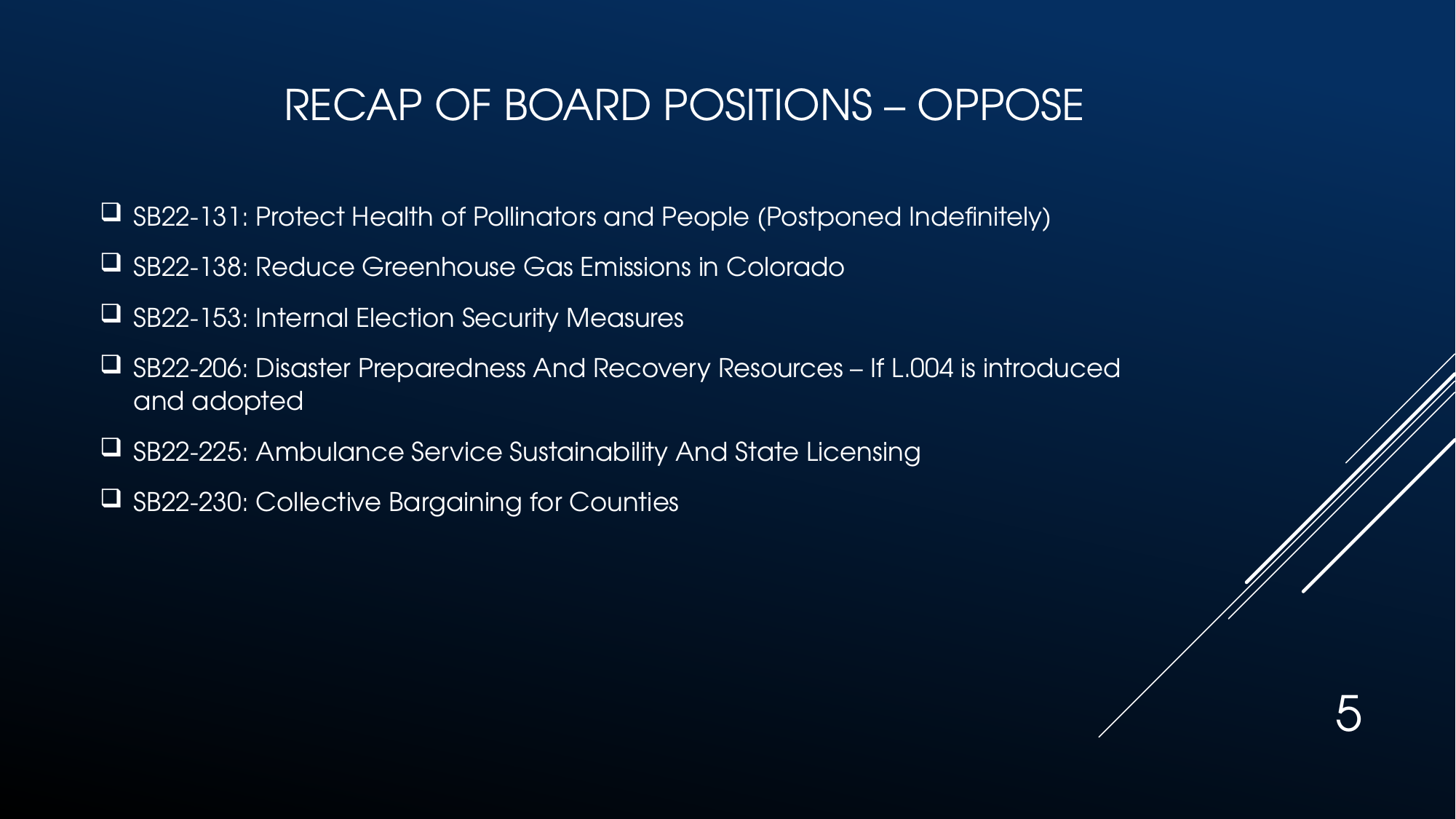

Recap of Board Positions – Oppose
SB22-131: Protect Health of Pollinators and People (Postponed Indefinitely)
SB22-138: Reduce Greenhouse Gas Emissions in Colorado
SB22-153: Internal Election Security Measures
SB22-206: Disaster Preparedness And Recovery Resources – If L.004 is introduced and adopted
SB22-225: Ambulance Service Sustainability And State Licensing
SB22-230: Collective Bargaining for Counties

5